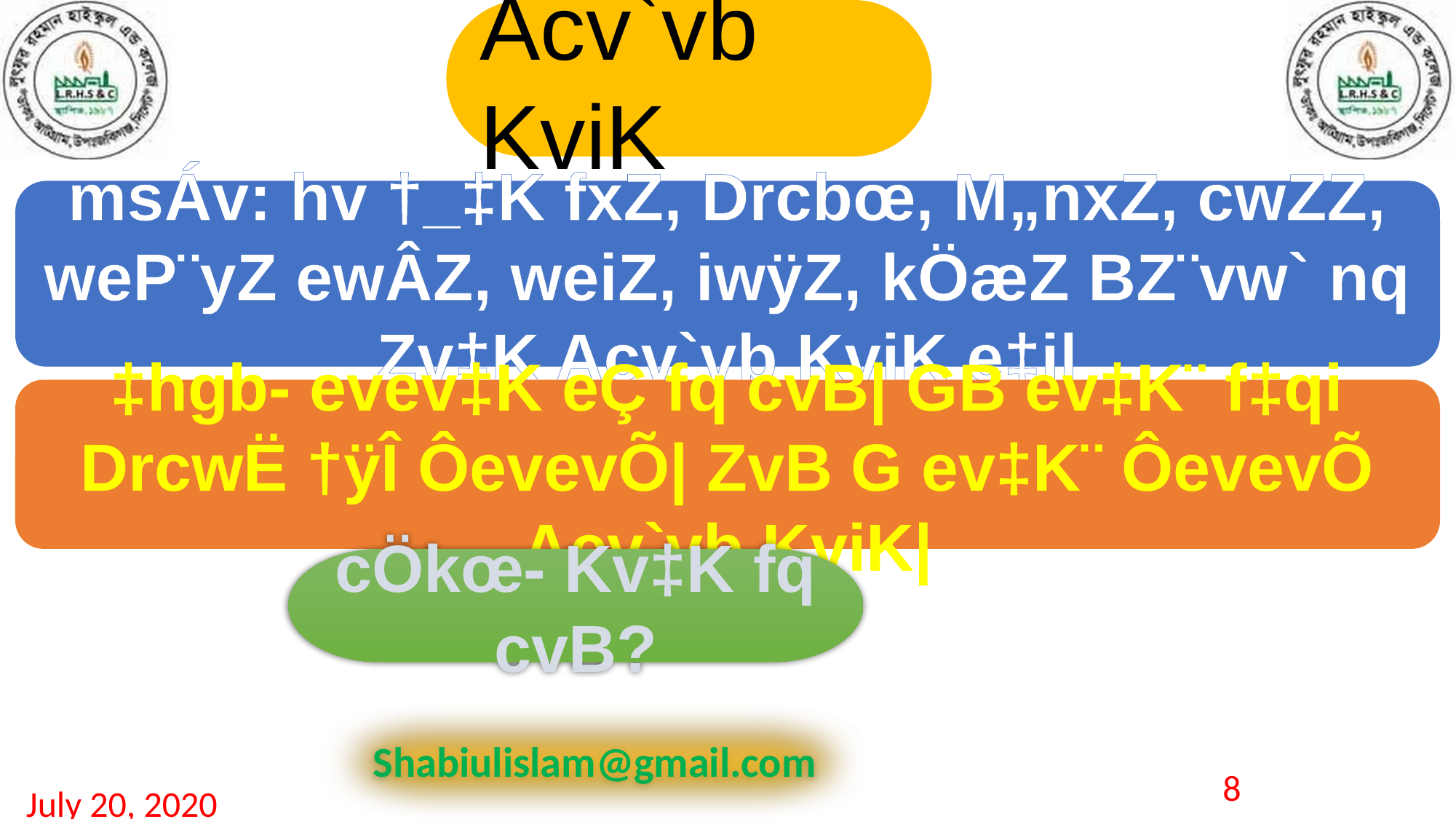

Acv`vb KviK
msÁv: hv †_‡K fxZ, Drcbœ, M„nxZ, cwZZ, weP¨yZ ewÂZ, weiZ, iwÿZ, kÖæZ BZ¨vw` nq Zv‡K Acv`vb KviK e‡j|
‡hgb- evev‡K eÇ fq cvB| GB ev‡K¨ f‡qi DrcwË †ÿÎ ÔevevÕ| ZvB G ev‡K¨ ÔevevÕ Acv`vb KviK|
cÖkœ- Kv‡K fq cvB?
8
July 20, 2020